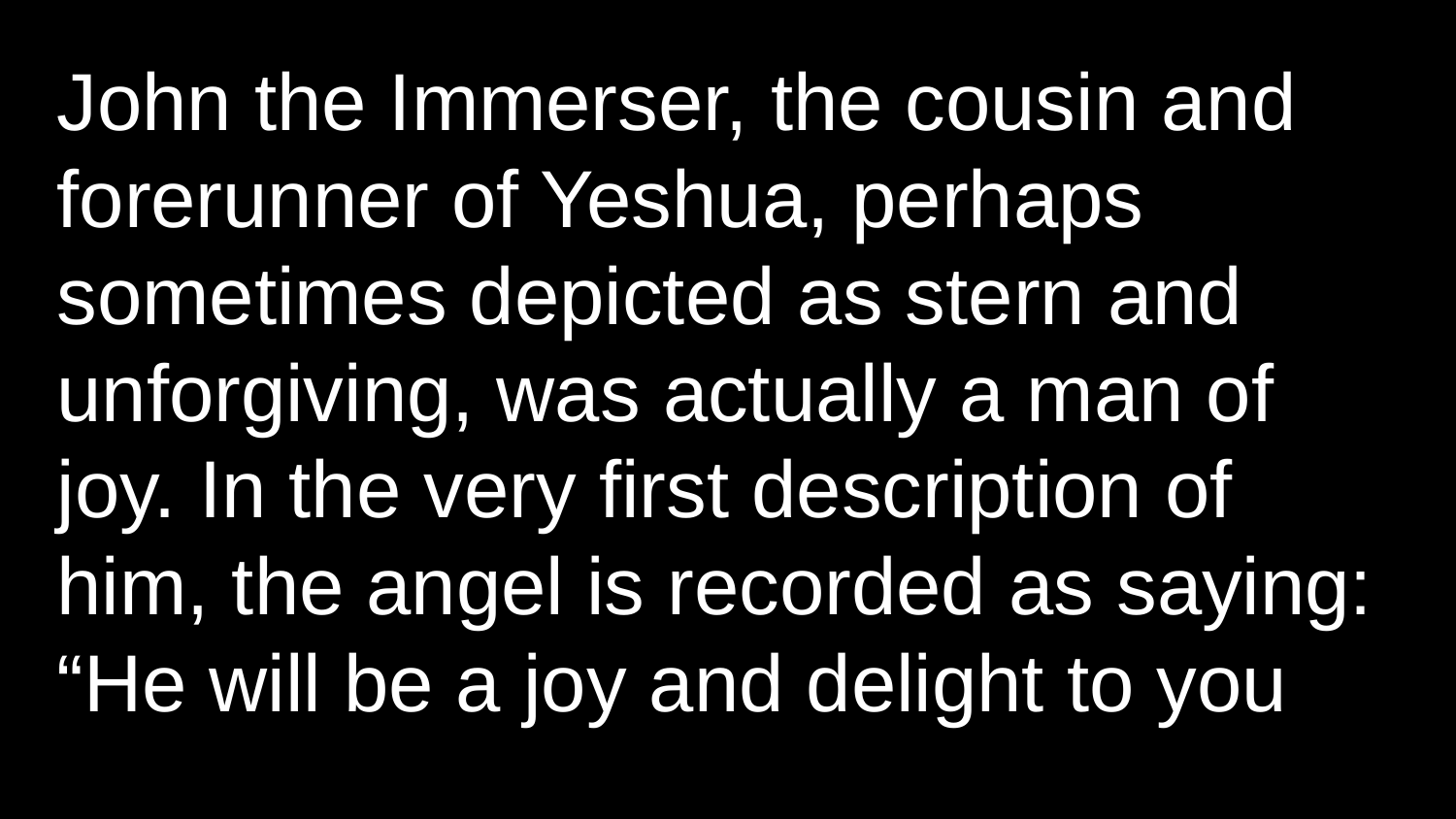

John the Immerser, the cousin and forerunner of Yeshua, perhaps sometimes depicted as stern and unforgiving, was actually a man of joy. In the very first description of him, the angel is recorded as saying: “He will be a joy and delight to you